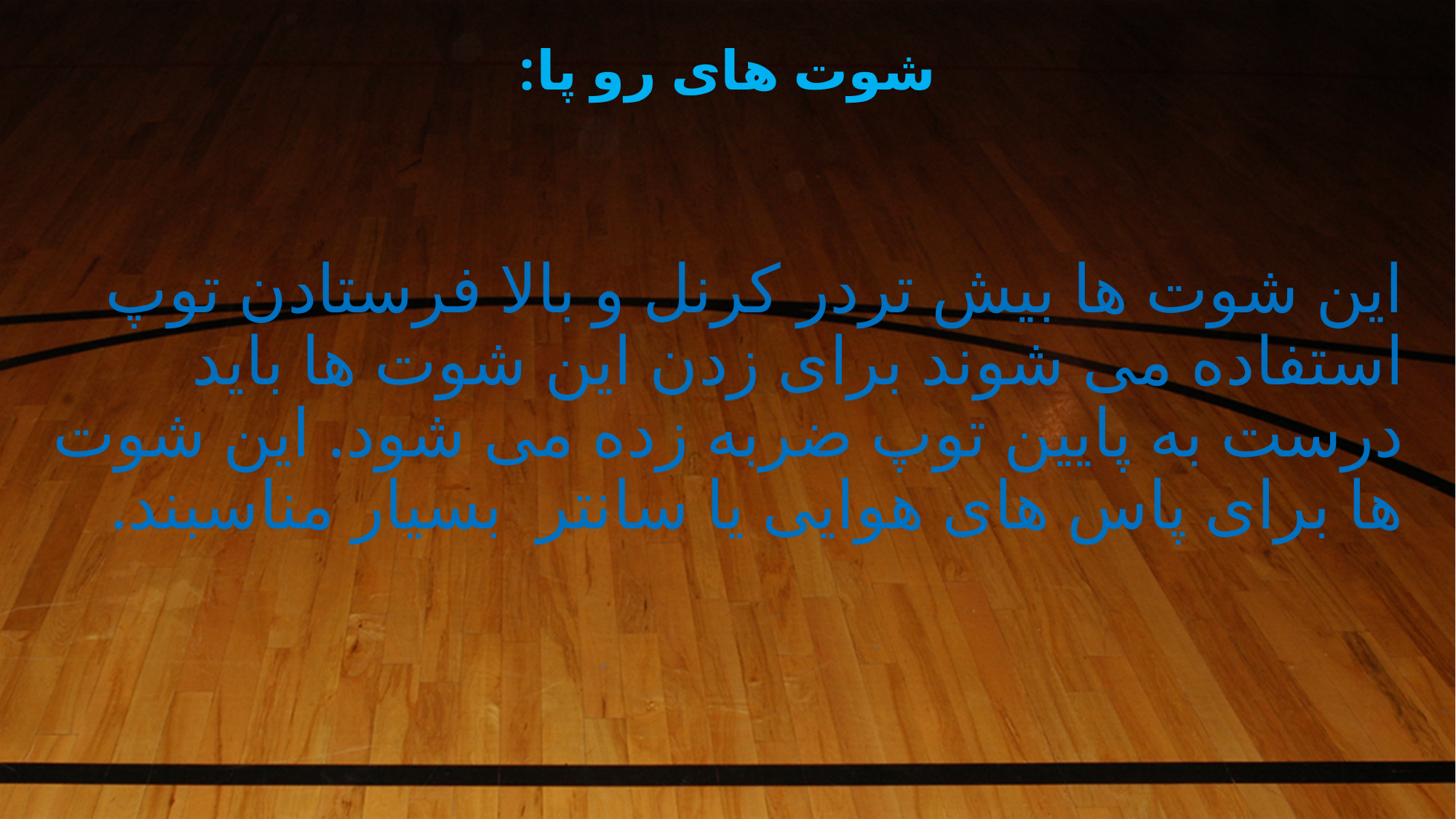

# شوت های رو پا:
این شوت ها بیش تردر کرنل و بالا فرستادن توپ استفاده می شوند برای زدن این شوت ها باید درست به پایین توپ ضربه زده می شود. این شوت ها برای پاس های هوایی یا سانتر  بسیار مناسبند.